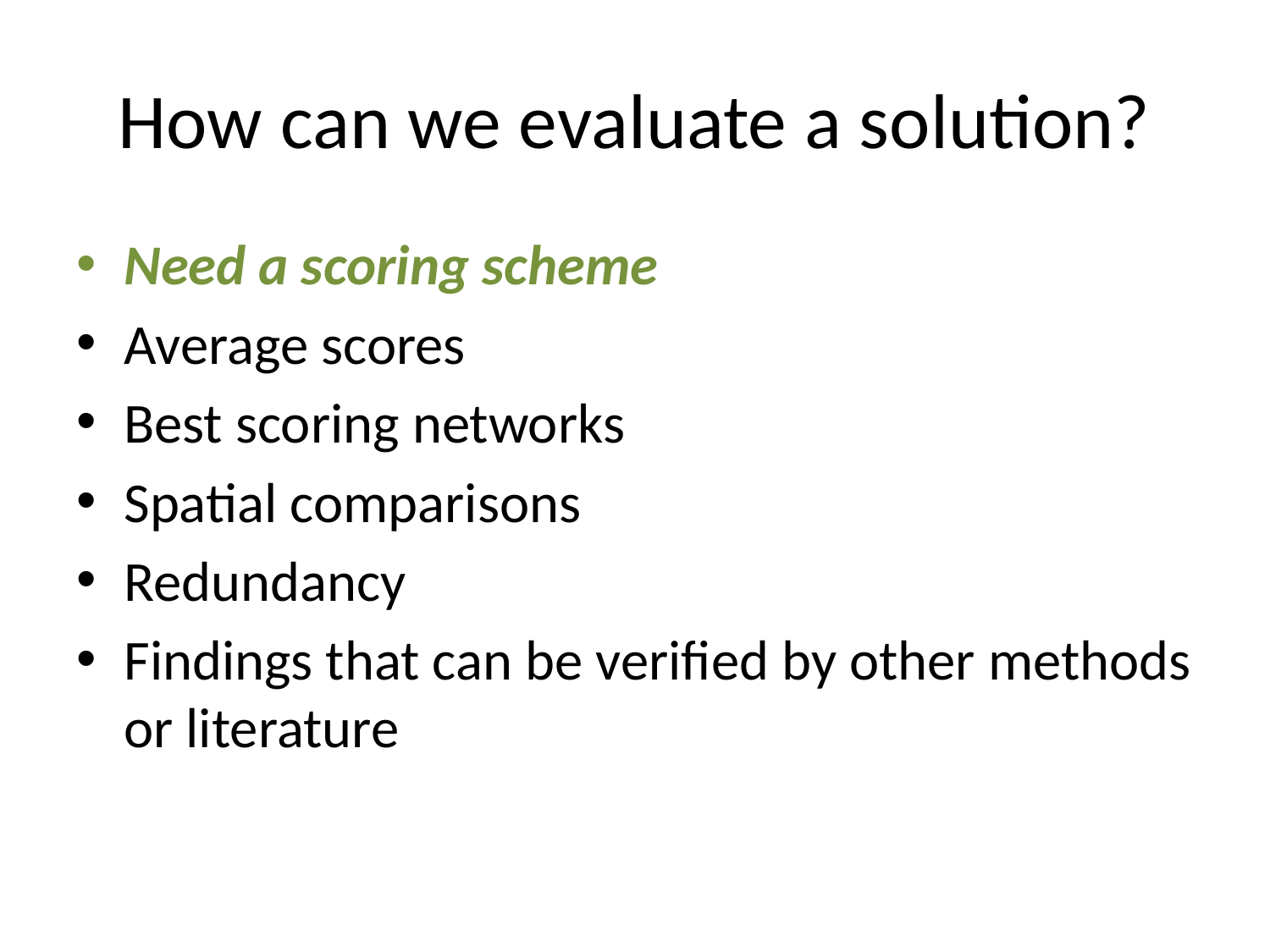

# How can we evaluate a solution?
Need a scoring scheme
Average scores
Best scoring networks
Spatial comparisons
Redundancy
Findings that can be verified by other methods or literature